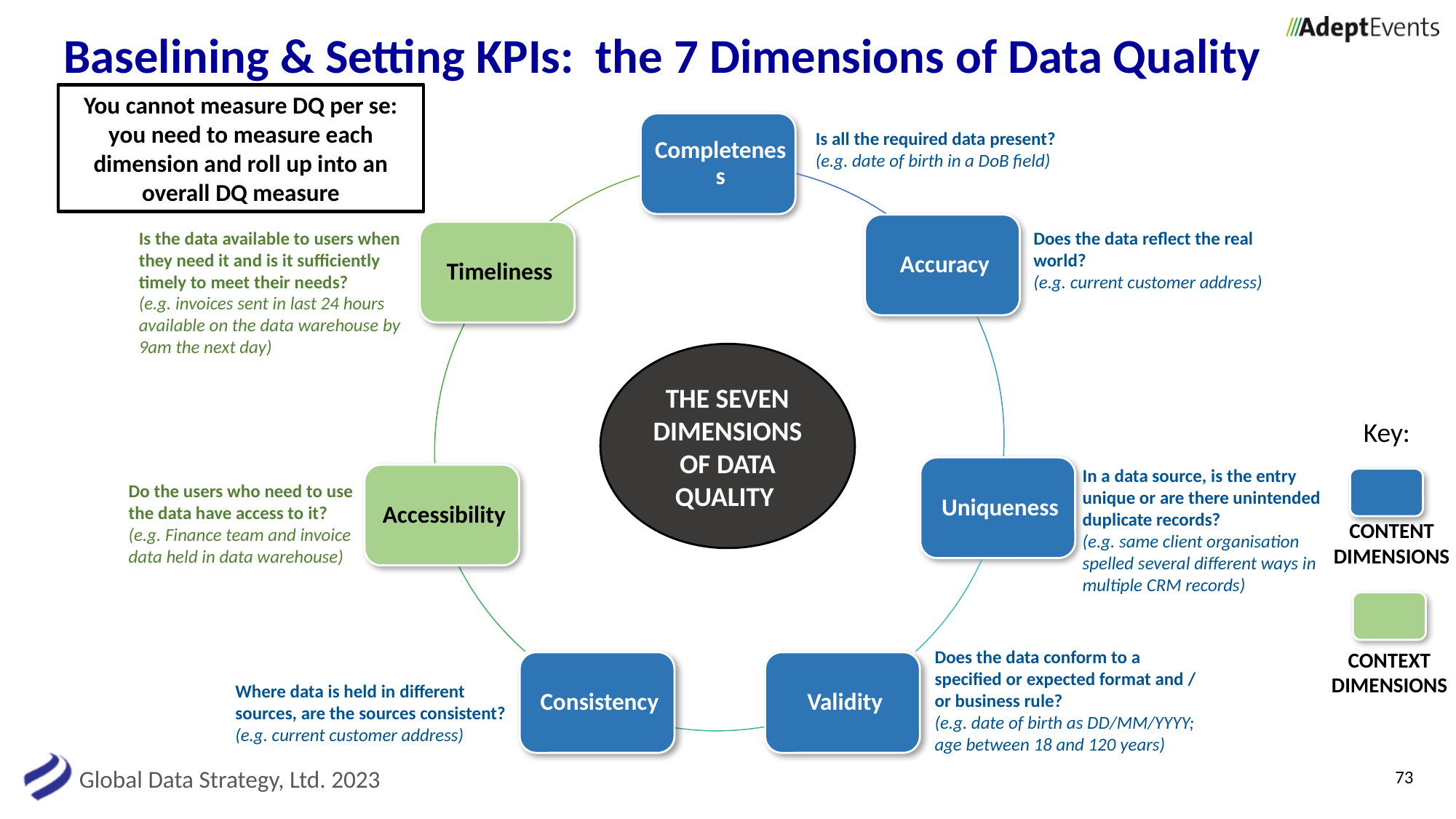

# Baselining & Setting KPIs:  the 7 Dimensions of Data Quality
You cannot measure DQ per se: you need to measure each dimension and roll up into an overall DQ measure
Completeness
Accuracy
Uniqueness
Validity
Consistency
Accessibility
Timeliness
Is all the required data present?
(e.g. date of birth in a DoB field)
Is the data available to users when they need it and is it sufficiently timely to meet their needs?
(e.g. invoices sent in last 24 hours available on the data warehouse by 9am the next day)
Does the data reflect the real world?
(e.g. current customer address)

THE SEVEN DIMENSIONS OF DATA QUALITY
Key:

CONTENT
DIMENSIONS

CONTEXT
DIMENSIONS

In a data source, is the entry unique or are there unintended duplicate records?
(e.g. same client organisation spelled several different ways in multiple CRM records)
Do the users who need to use the data have access to it?
(e.g. Finance team and invoice data held in data warehouse)
Does the data conform to a specified or expected format and / or business rule?
(e.g. date of birth as DD/MM/YYYY; age between 18 and 120 years)
Where data is held in different sources, are the sources consistent?
(e.g. current customer address)
73